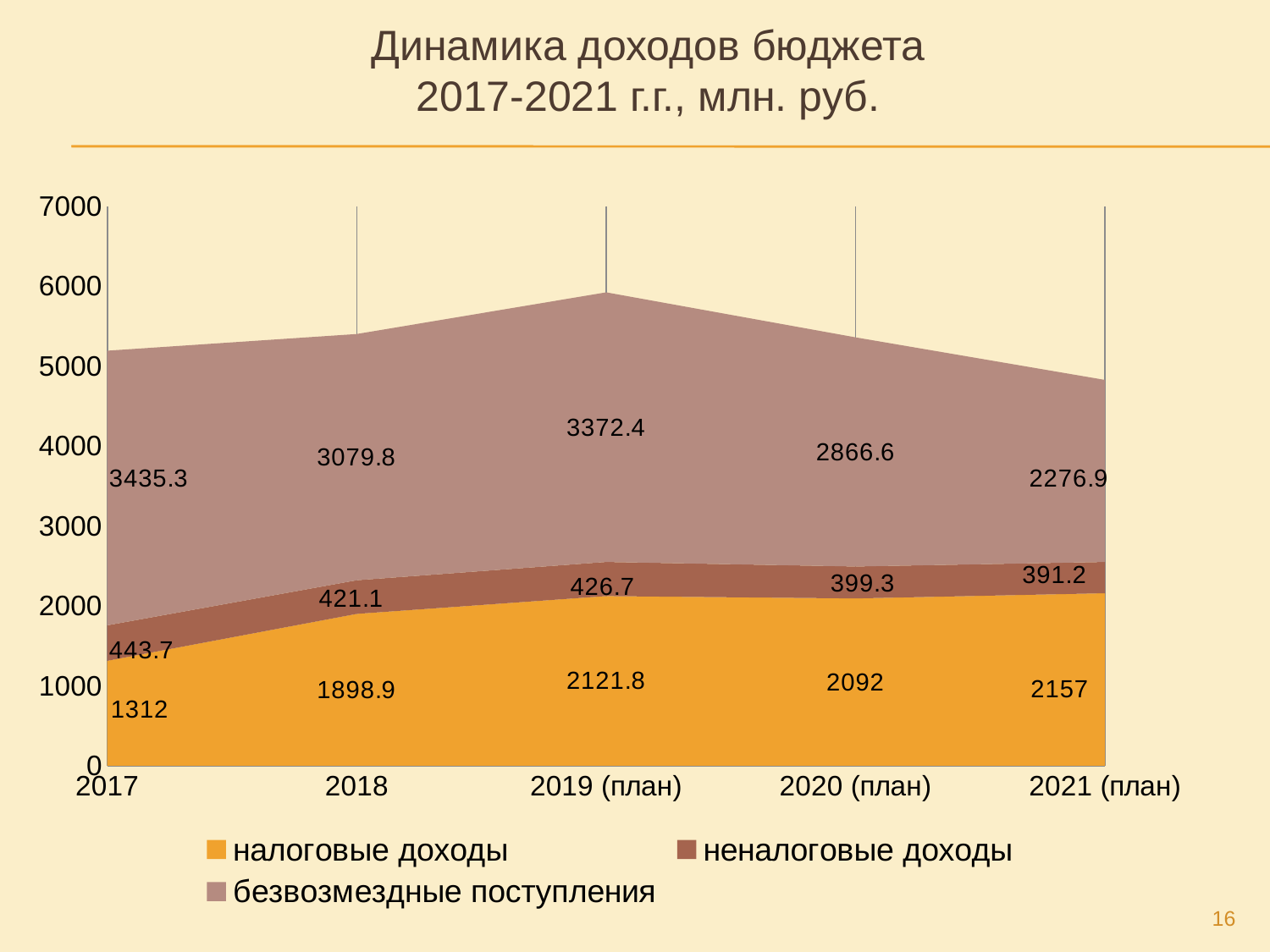

# Динамика доходов бюджета 2017-2021 г.г., млн. руб.

### Chart

| Category | налоговые доходы | неналоговые доходы | безвозмездные поступления |
|---|---|---|---|
| 2017 | 1312.0 | 443.7 | 3435.3 |
| 2018 | 1898.9 | 421.1 | 3079.8 |
| 2019 (план) | 2121.8 | 426.7 | 3372.4 |
| 2020 (план) | 2092.0 | 399.3 | 2866.6 |
| 2021 (план) | 2157.0 | 391.2 | 2276.9 |
16